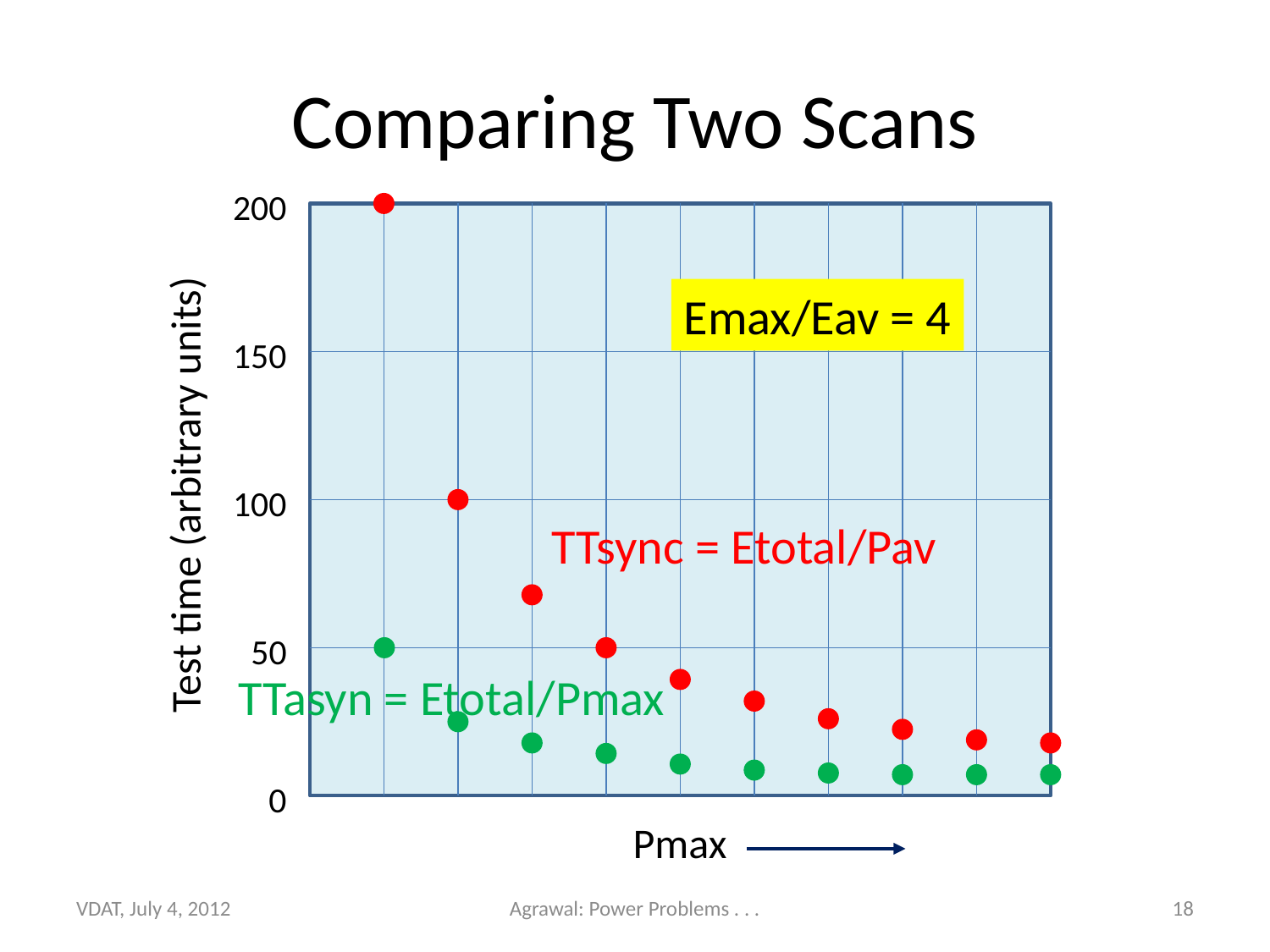

# Comparing Two Scans
200

150

100

50

0

Emax/Eav = 4
Test time (arbitrary units)

TTsync = Etotal/Pav

TTasyn = Etotal/Pmax

Pmax
VDAT, July 4, 2012
Agrawal: Power Problems . . .
18